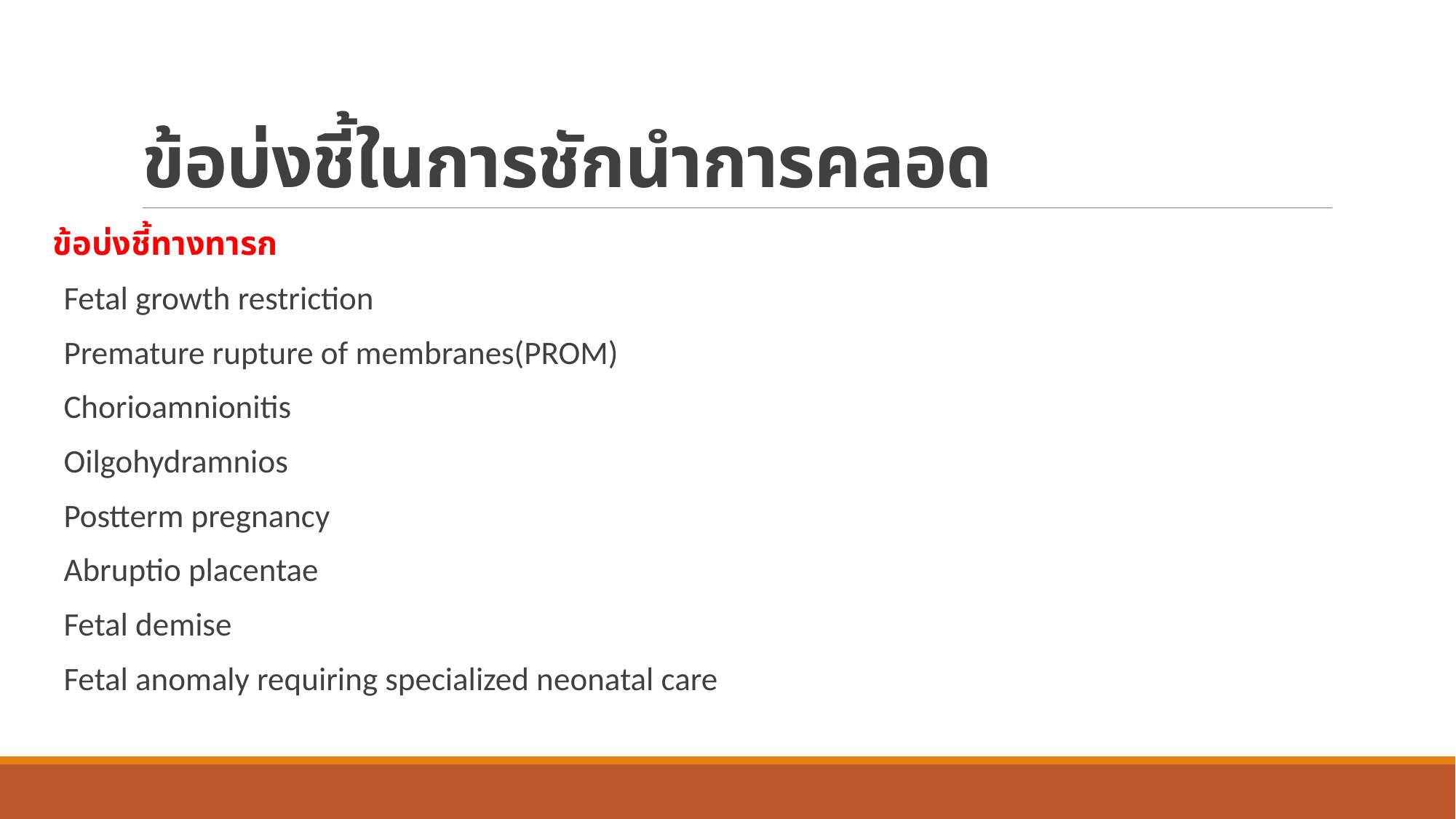

# ข้อบ่งชี้ในการชักนำการคลอด
ข้อบ่งชี้ทางทารก
Fetal growth restriction
Premature rupture of membranes(PROM)
Chorioamnionitis
Oilgohydramnios
Postterm pregnancy
Abruptio placentae
Fetal demise
Fetal anomaly requiring specialized neonatal care